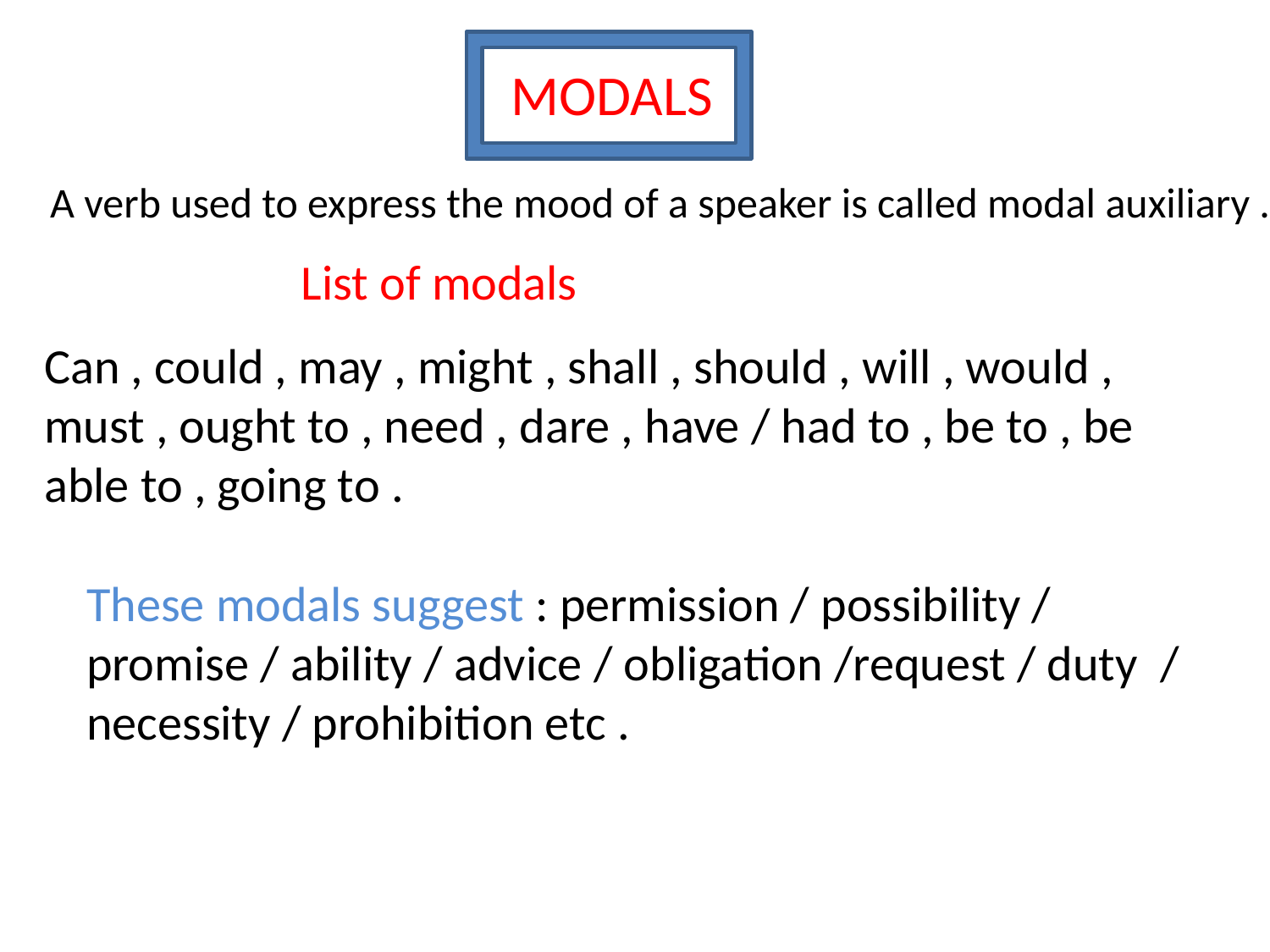

MODALS
A verb used to express the mood of a speaker is called modal auxiliary .
List of modals
Can , could , may , might , shall , should , will , would , must , ought to , need , dare , have / had to , be to , be able to , going to .
These modals suggest : permission / possibility / promise / ability / advice / obligation /request / duty  / necessity / prohibition etc .